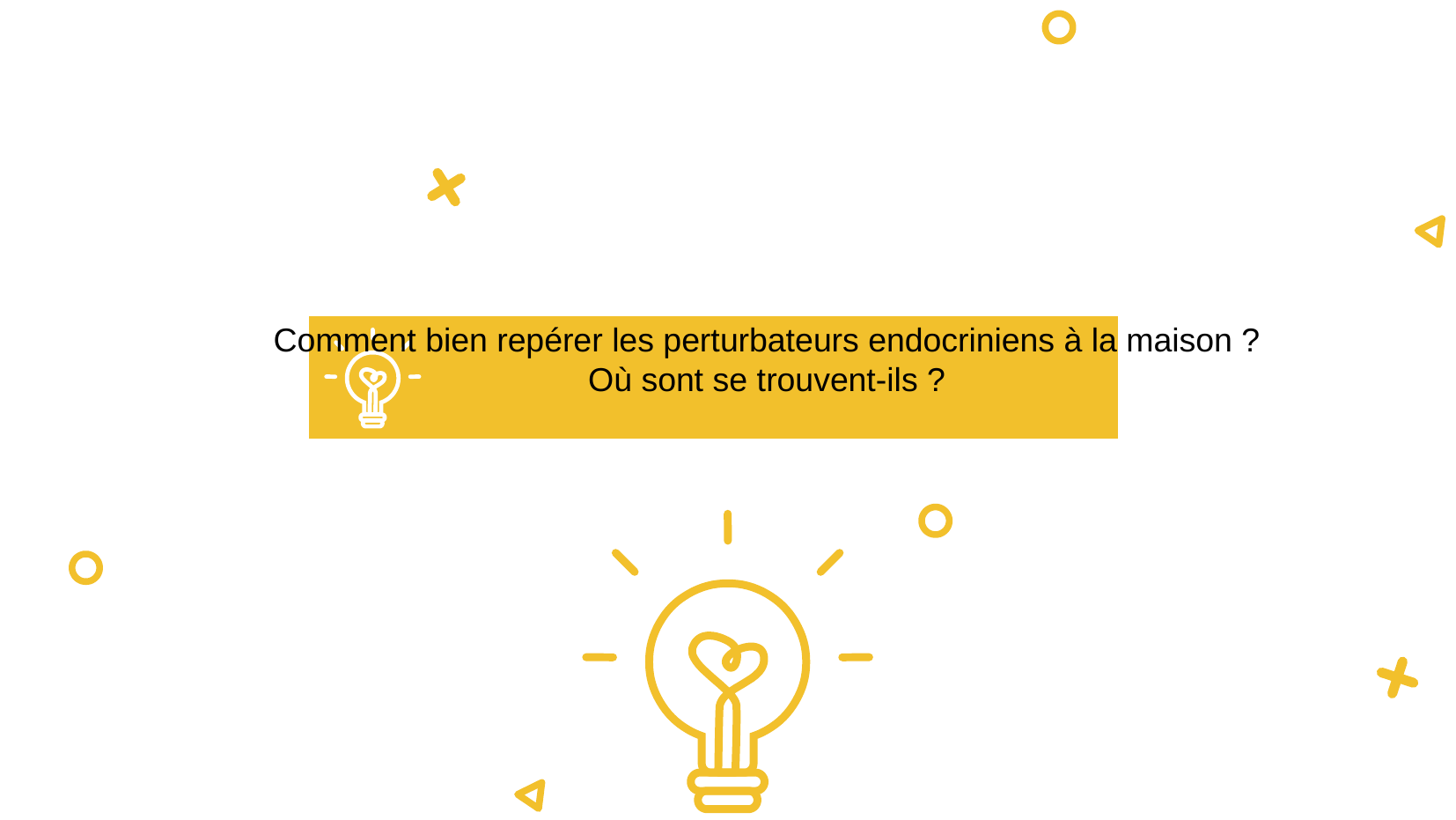

Comment bien repérer les perturbateurs endocriniens à la maison ?
Où sont se trouvent-ils ?